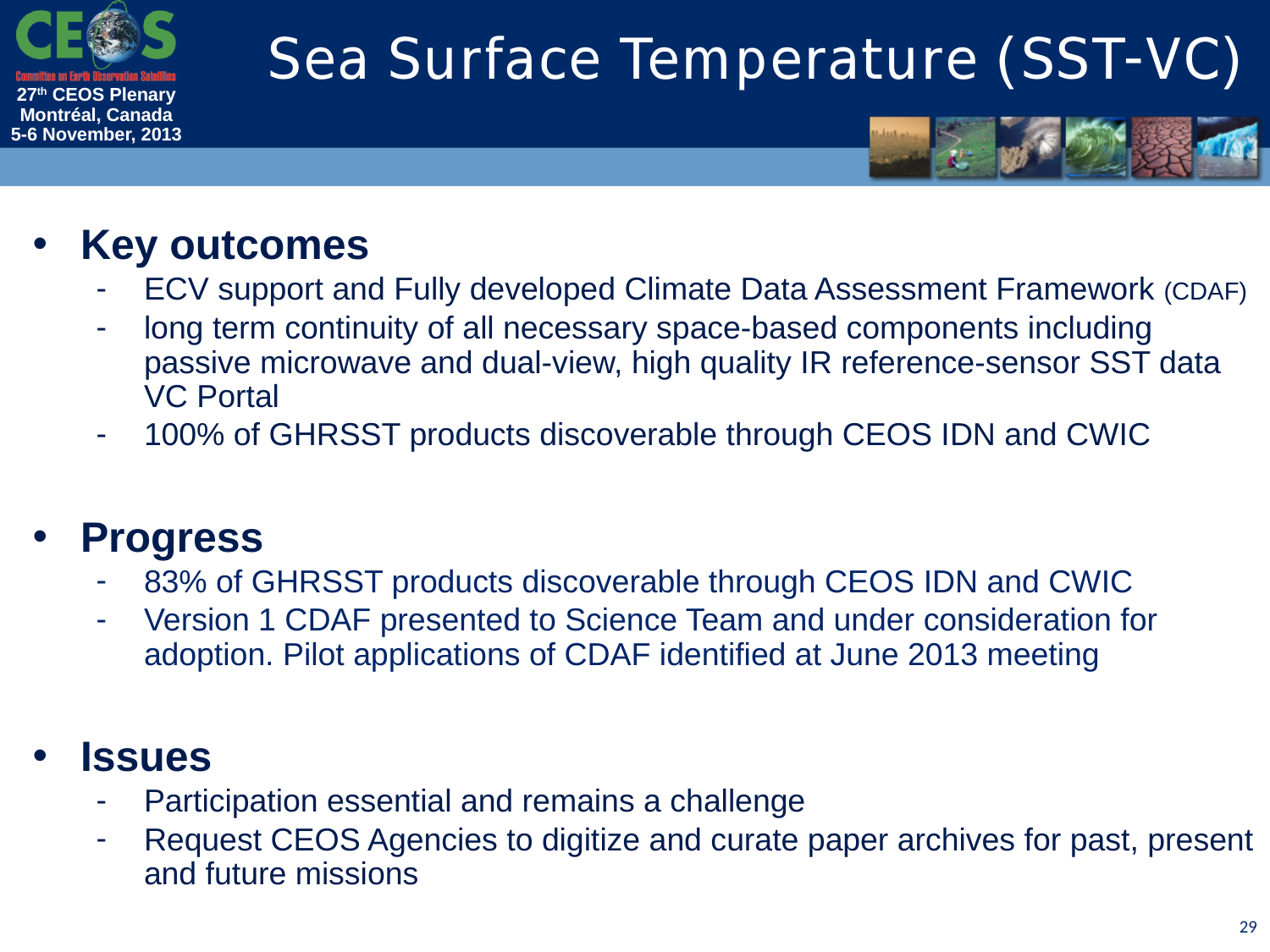

Sea Surface Temperature (SST-VC)
Key outcomes
ECV support and Fully developed Climate Data Assessment Framework (CDAF)
long term continuity of all necessary space-based components including passive microwave and dual-view, high quality IR reference-sensor SST data VC Portal
100% of GHRSST products discoverable through CEOS IDN and CWIC

Progress
83% of GHRSST products discoverable through CEOS IDN and CWIC
Version 1 CDAF presented to Science Team and under consideration for adoption. Pilot applications of CDAF identified at June 2013 meeting

Issues
Participation essential and remains a challenge
Request CEOS Agencies to digitize and curate paper archives for past, present and future missions

29